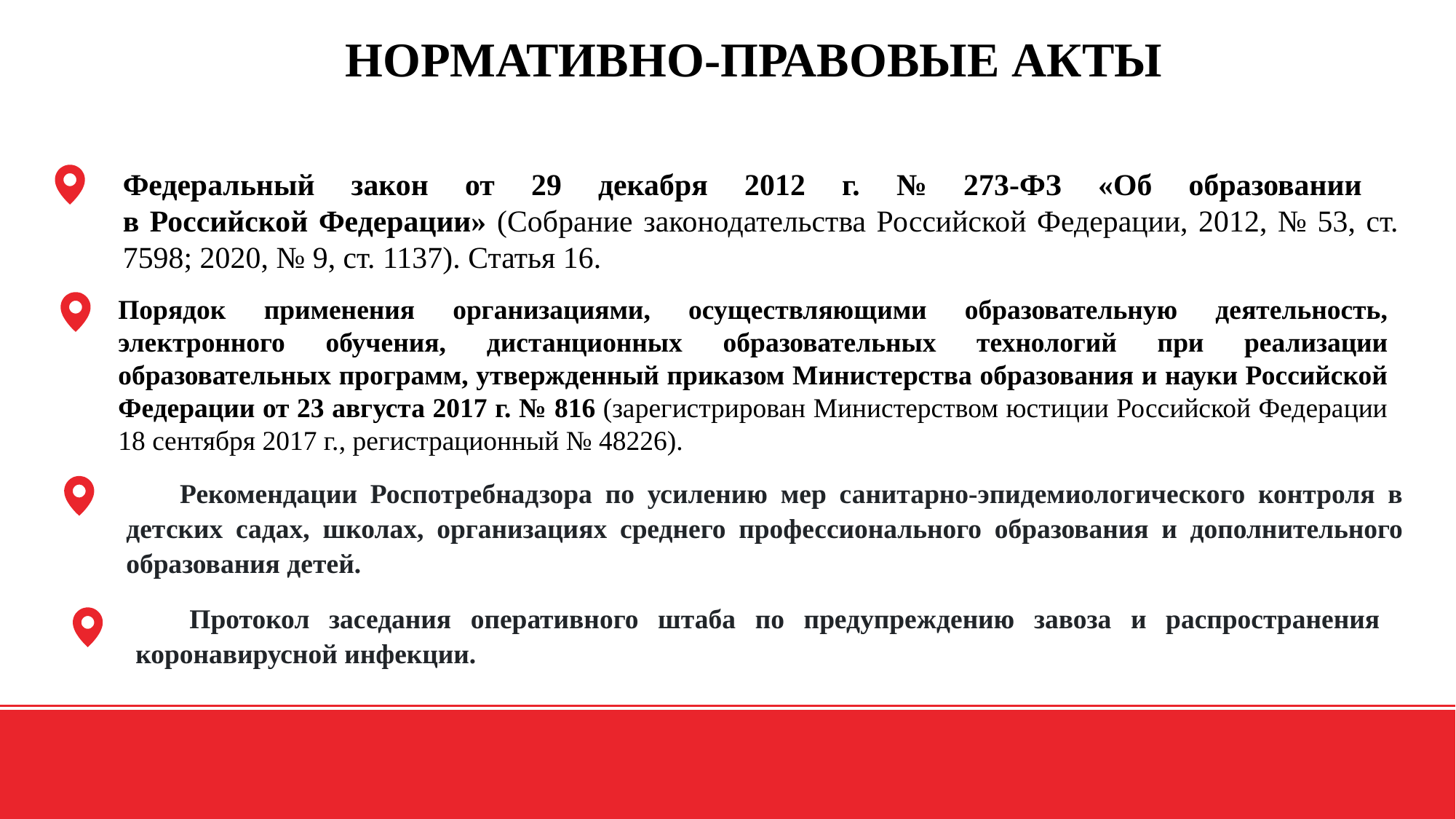

НОРМАТИВНО-ПРАВОВЫЕ АКТЫ
Федеральный закон от 29 декабря 2012 г. № 273-ФЗ «Об образовании
в Российской Федерации» (Собрание законодательства Российской Федерации, 2012, № 53, ст. 7598; 2020, № 9, ст. 1137). Статья 16.

Порядок применения организациями, осуществляющими образовательную деятельность, электронного обучения, дистанционных образовательных технологий при реализации образовательных программ, утвержденный приказом Министерства образования и науки Российской Федерации от 23 августа 2017 г. № 816 (зарегистрирован Министерством юстиции Российской Федерации 18 сентября 2017 г., регистрационный № 48226).

Рекомендации Роспотребнадзора по усилению мер санитарно-эпидемиологического контроля в детских садах, школах, организациях среднего профессионального образования и дополнительного образования детей.

Протокол заседания оперативного штаба по предупреждению завоза и распространения коронавирусной инфекции.